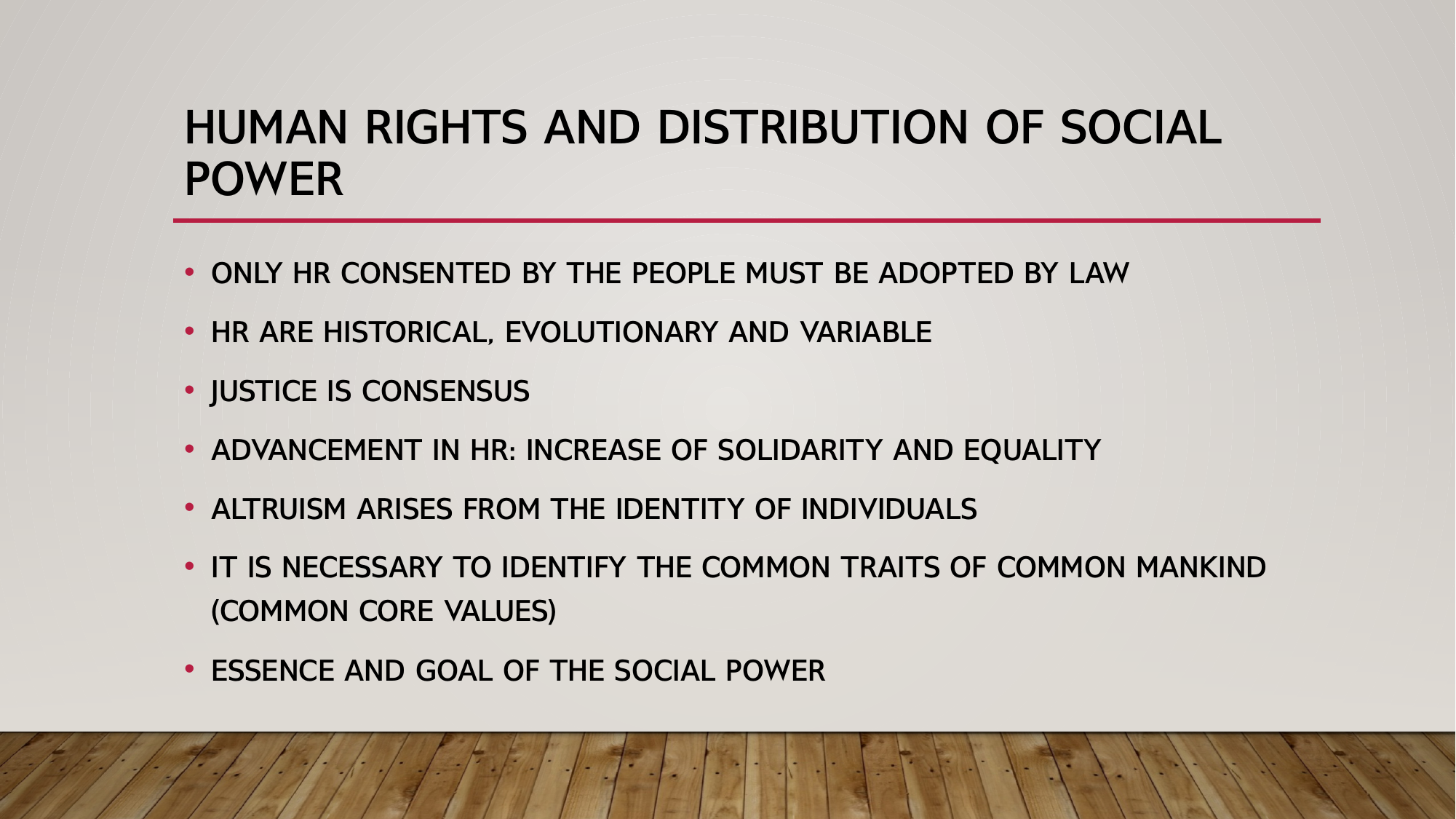

# HUMAN RIGHTS AND DISTRIBUTION OF SOCIAL POWER
ONLY HR CONSENTED BY THE PEOPLE MUST BE ADOPTED BY LAW
HR ARE HISTORICAL, EVOLUTIONARY AND VARIABLE
JUSTICE IS CONSENSUS
ADVANCEMENT IN HR: INCREASE OF SOLIDARITY AND EQUALITY
ALTRUISM ARISES FROM THE IDENTITY OF INDIVIDUALS
IT IS NECESSARY TO IDENTIFY THE COMMON TRAITS OF COMMON MANKIND (COMMON CORE VALUES)
ESSENCE AND GOAL OF THE SOCIAL POWER